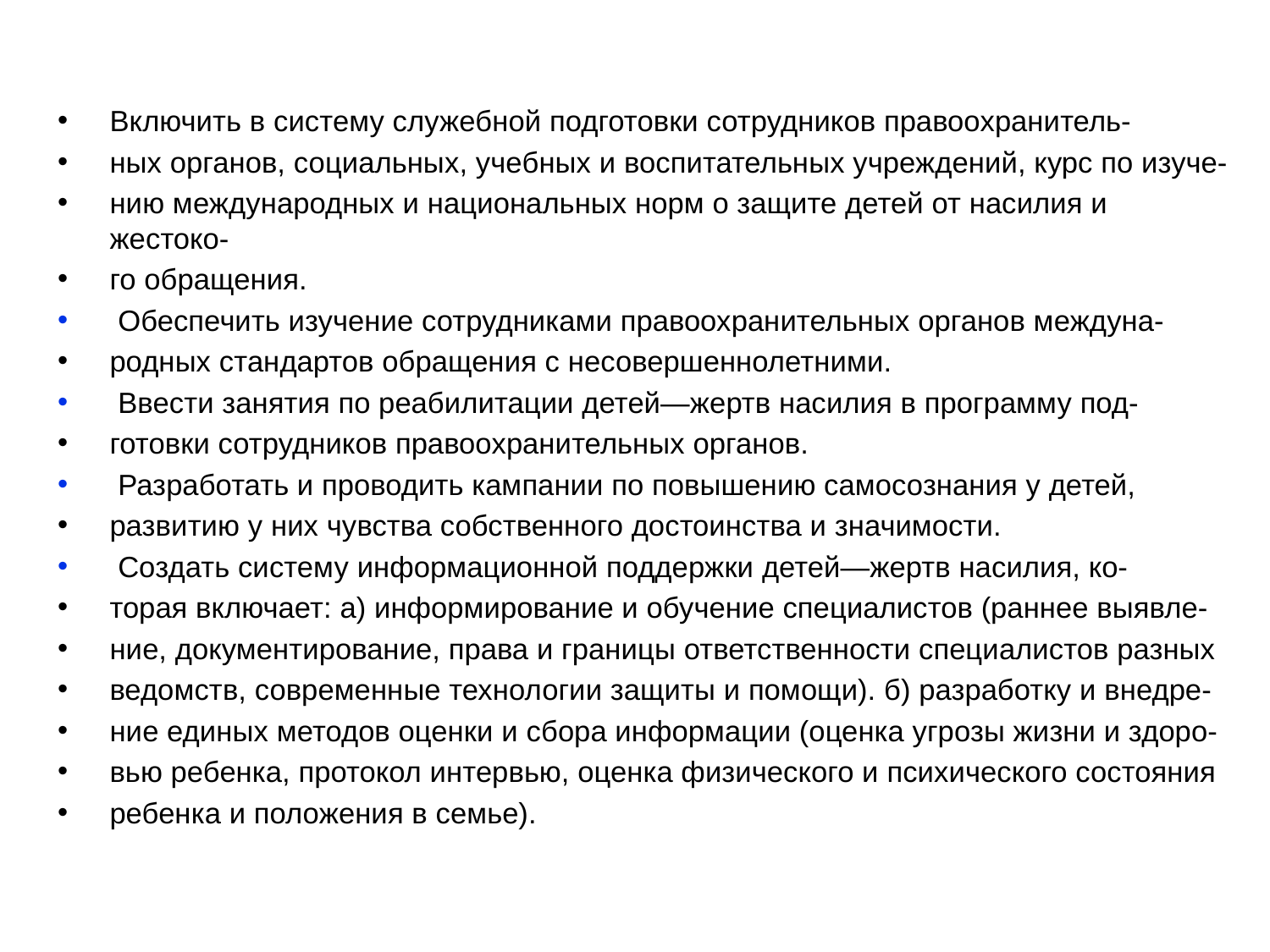

Включить в систему служебной подготовки сотрудников правоохранитель-
ных органов, социальных, учебных и воспитательных учреждений, курс по изуче-
нию международных и национальных норм о защите детей от насилия и жестоко-
го обращения.
 Обеспечить изучение сотрудниками правоохранительных органов междуна-
родных стандартов обращения с несовершеннолетними.
 Ввести занятия по реабилитации детей—жертв насилия в программу под-
готовки сотрудников правоохранительных органов.
 Разработать и проводить кампании по повышению самосознания у детей,
развитию у них чувства собственного достоинства и значимости.
 Создать систему информационной поддержки детей—жертв насилия, ко-
торая включает: а) информирование и обучение специалистов (раннее выявле-
ние, документирование, права и границы ответственности специалистов разных
ведомств, современные технологии защиты и помощи). б) разработку и внедре-
ние единых методов оценки и сбора информации (оценка угрозы жизни и здоро-
вью ребенка, протокол интервью, оценка физического и психического состояния
ребенка и положения в семье).